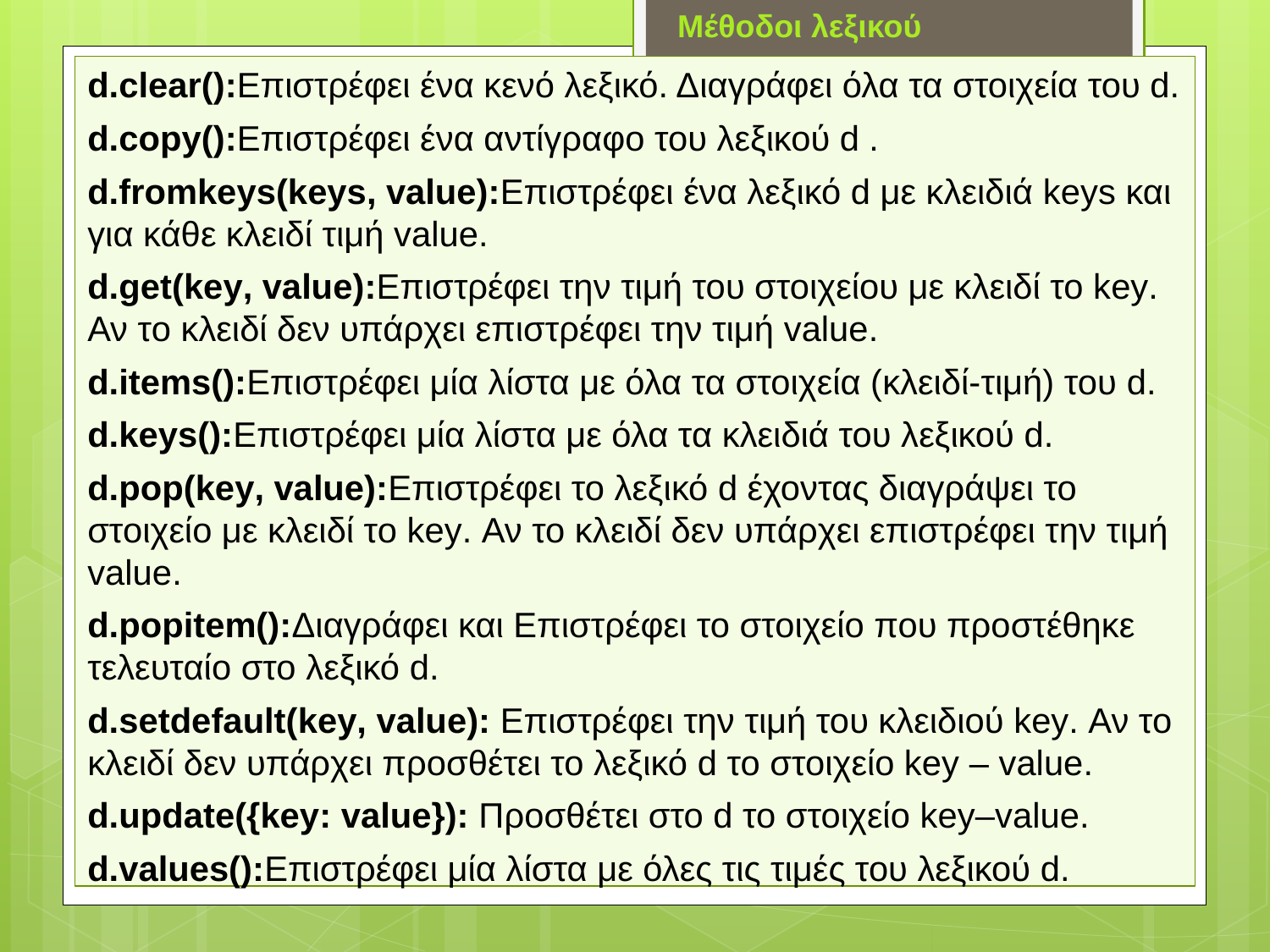

Μέθοδοι λεξικού

d.clear():Επιστρέφει ένα κενό λεξικό. Διαγράφει όλα τα στοιχεία του d.
d.copy():Επιστρέφει ένα αντίγραφο του λεξικού d .
d.fromkeys(keys, value):Επιστρέφει ένα λεξικό d με κλειδιά keys και για κάθε κλειδί τιμή value.
d.get(key, value):Επιστρέφει την τιμή του στοιχείου με κλειδί το key. Αν το κλειδί δεν υπάρχει επιστρέφει την τιμή value.
d.items():Επιστρέφει μία λίστα με όλα τα στοιχεία (κλειδί-τιμή) του d.
d.keys():Επιστρέφει μία λίστα με όλα τα κλειδιά του λεξικού d.
d.pop(key, value):Επιστρέφει το λεξικό d έχοντας διαγράψει το στοιχείο με κλειδί το key. Αν το κλειδί δεν υπάρχει επιστρέφει την τιμή value.
d.popitem():Διαγράφει και Επιστρέφει το στοιχείο που προστέθηκε τελευταίο στο λεξικό d.
d.setdefault(key, value): Επιστρέφει την τιμή του κλειδιού key. Αν το κλειδί δεν υπάρχει προσθέτει το λεξικό d το στοιχείο key – value.
d.update({key: value}): Προσθέτει στο d το στοιχείο key–value.
d.values():Επιστρέφει μία λίστα με όλες τις τιμές του λεξικού d.